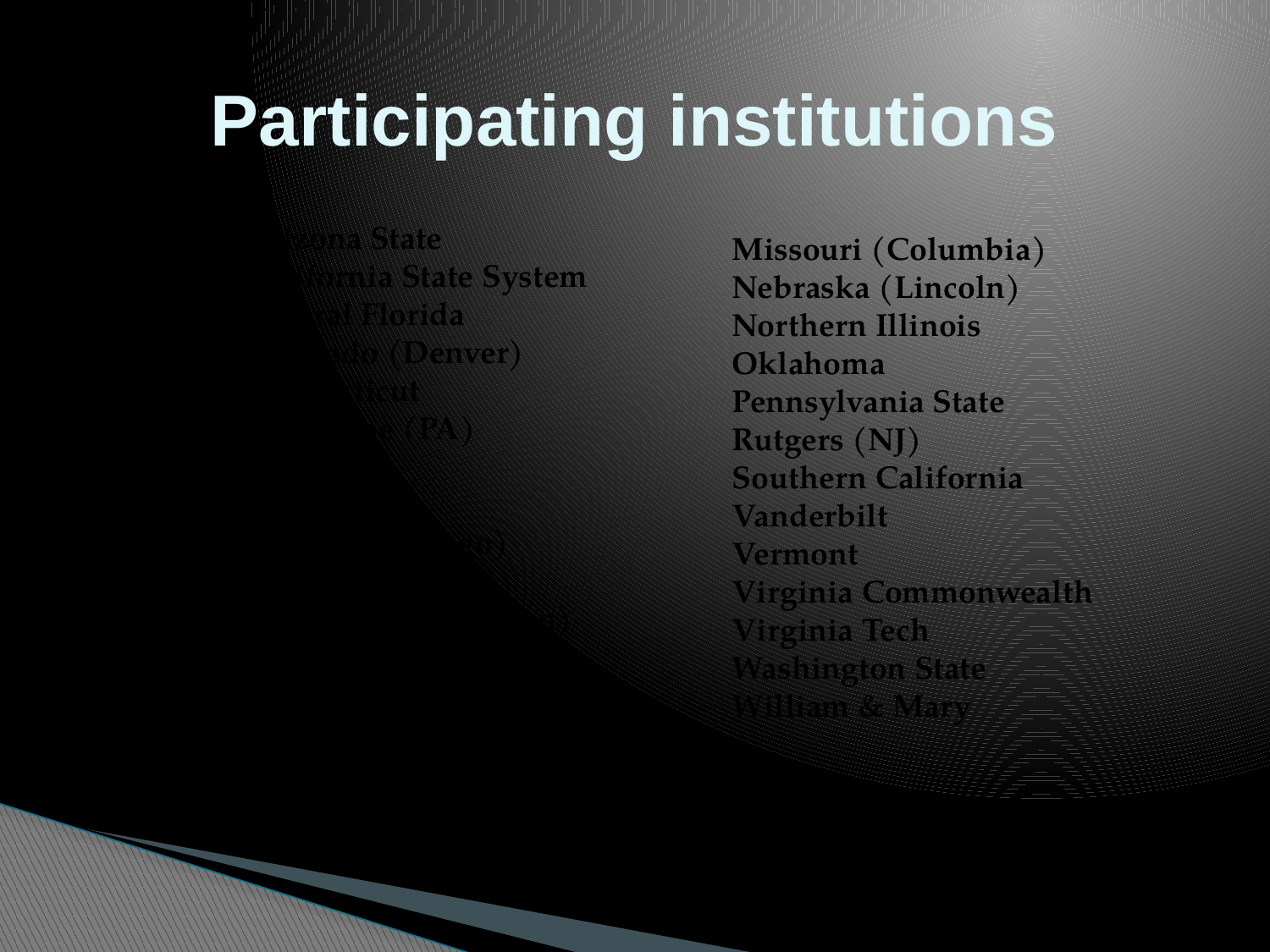

# Participating institutions
Arizona State
California State System
Central Florida
Colorado (Denver)
Connecticut
Duquesne (PA)
Florida
Houston
Illinois (Chicago)
Kansas
Kentucky (Lexington)
Louisville
Lynn (FL)
Maryland
Missouri (Columbia)
Nebraska (Lincoln)
Northern Illinois
Oklahoma
Pennsylvania State
Rutgers (NJ)
Southern California
Vanderbilt
Vermont
Virginia Commonwealth
Virginia Tech
Washington State
William & Mary